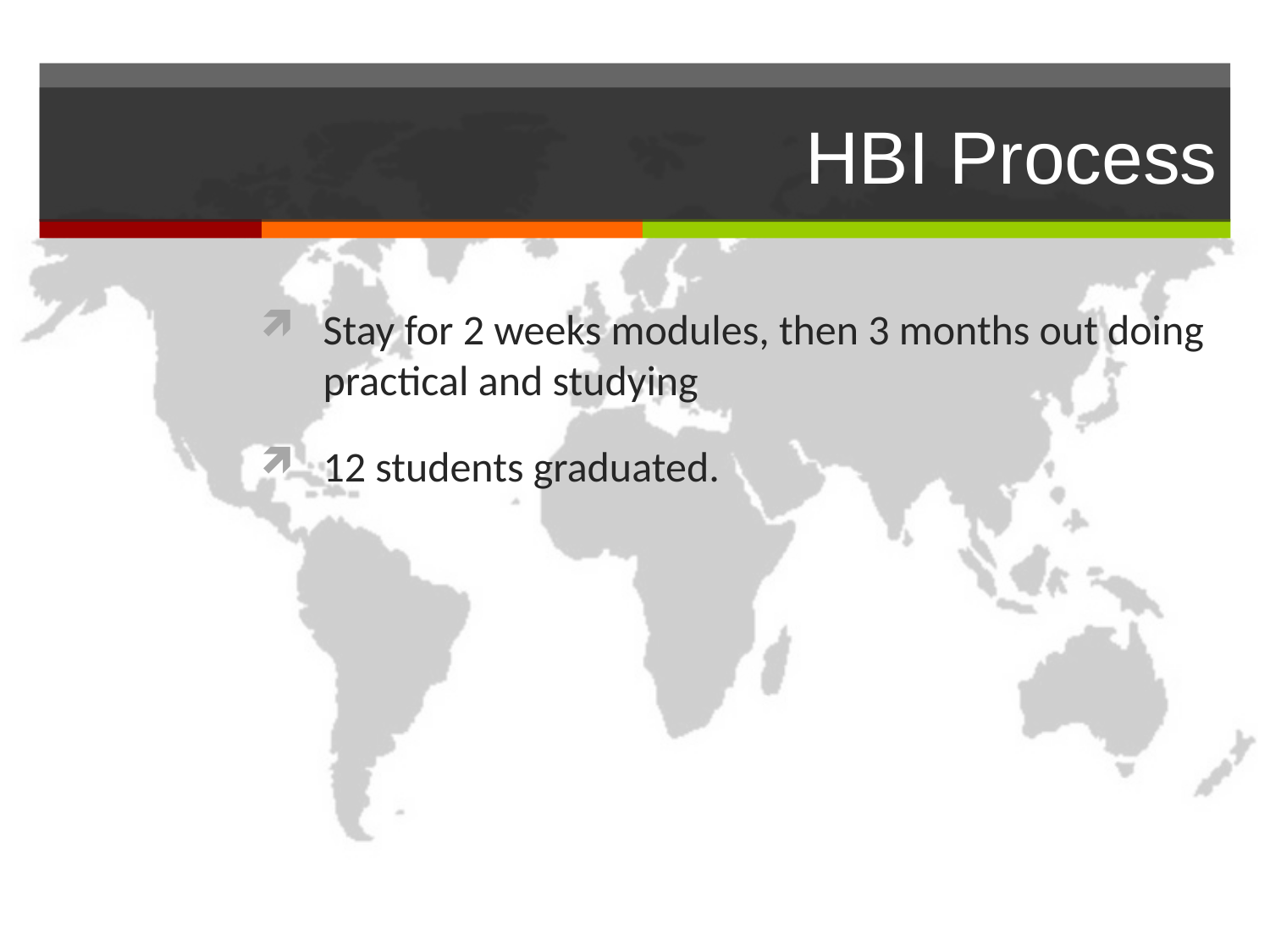

# HBI Process
Stay for 2 weeks modules, then 3 months out doing practical and studying
12 students graduated.